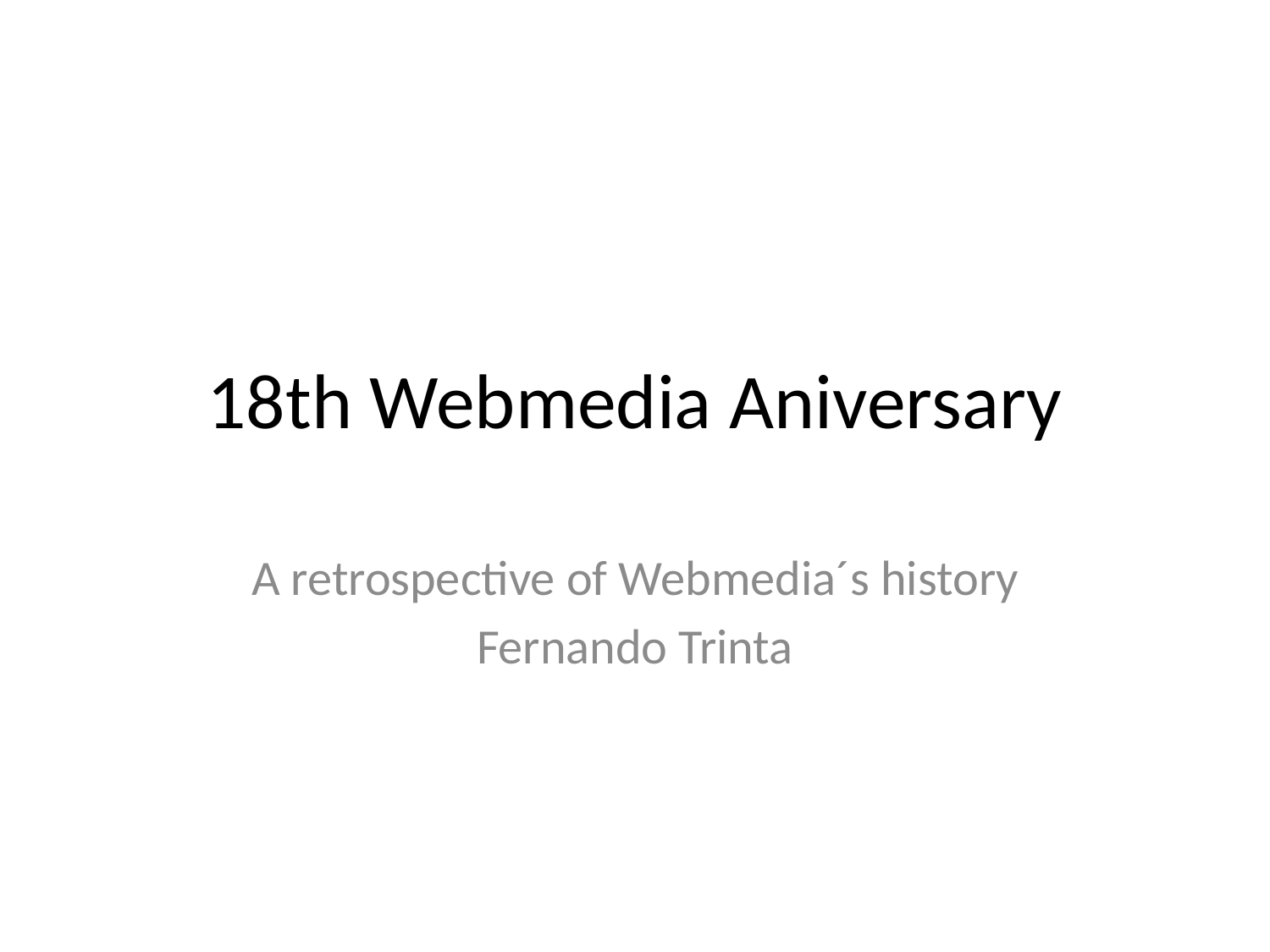

# 18th Webmedia Aniversary
A retrospective of Webmedia´s history
Fernando Trinta